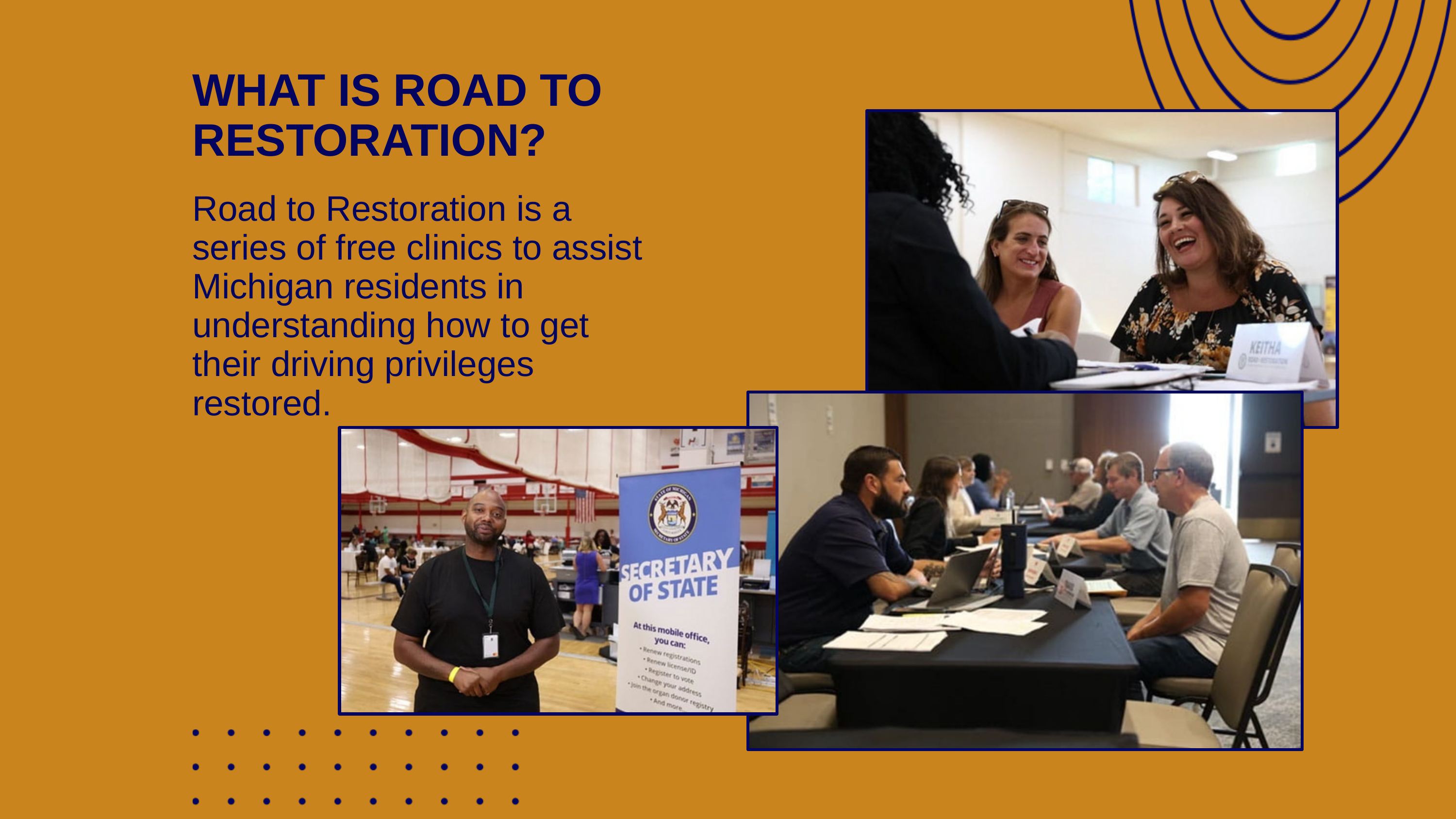

WHAT IS ROAD TO RESTORATION?

Road to Restoration is a series of free clinics to assist Michigan residents in understanding how to get their driving privileges restored.